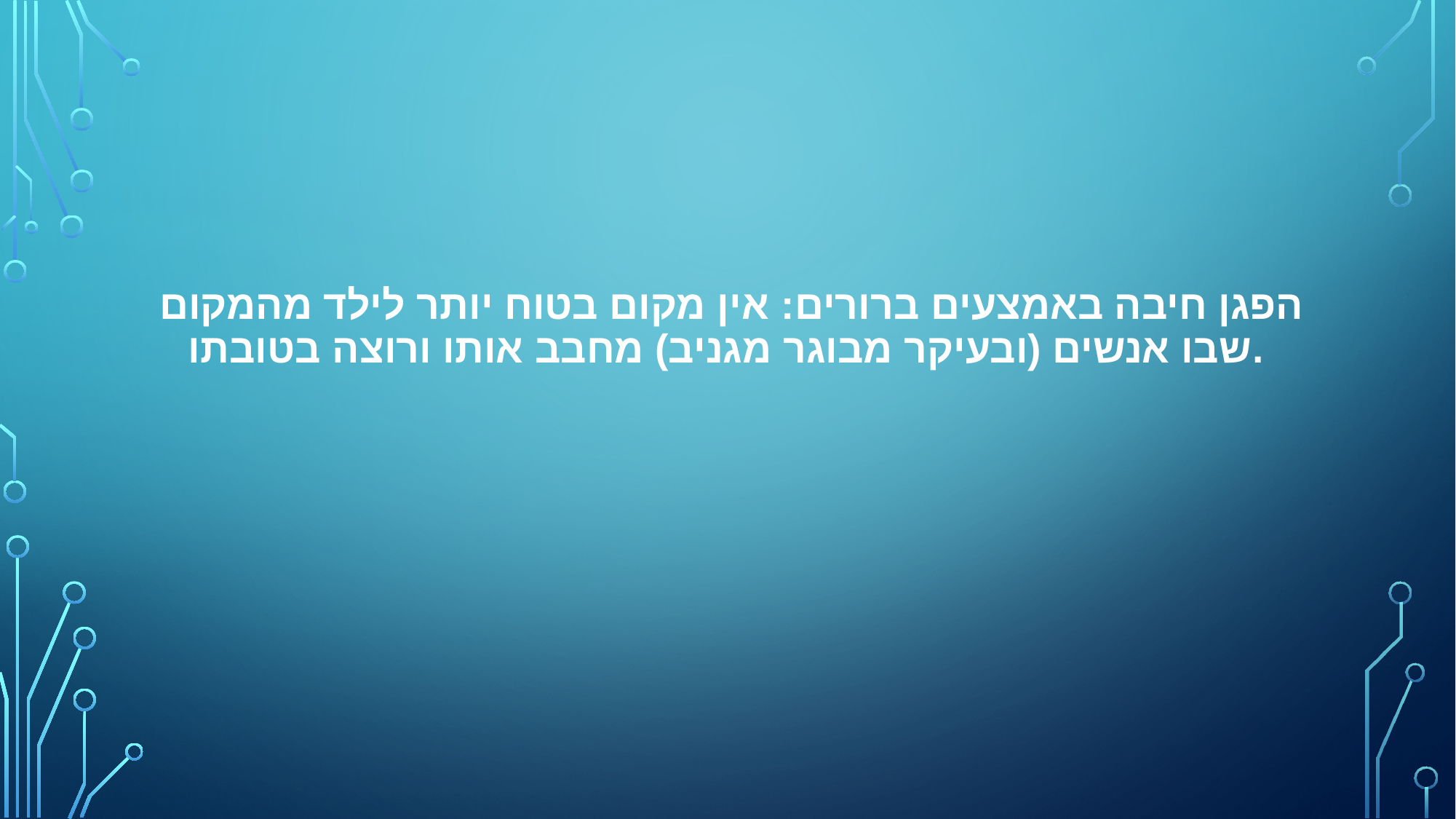

# הפגן חיבה באמצעים ברורים: אין מקום בטוח יותר לילד מהמקום שבו אנשים (ובעיקר מבוגר מגניב) מחבב אותו ורוצה בטובתו.